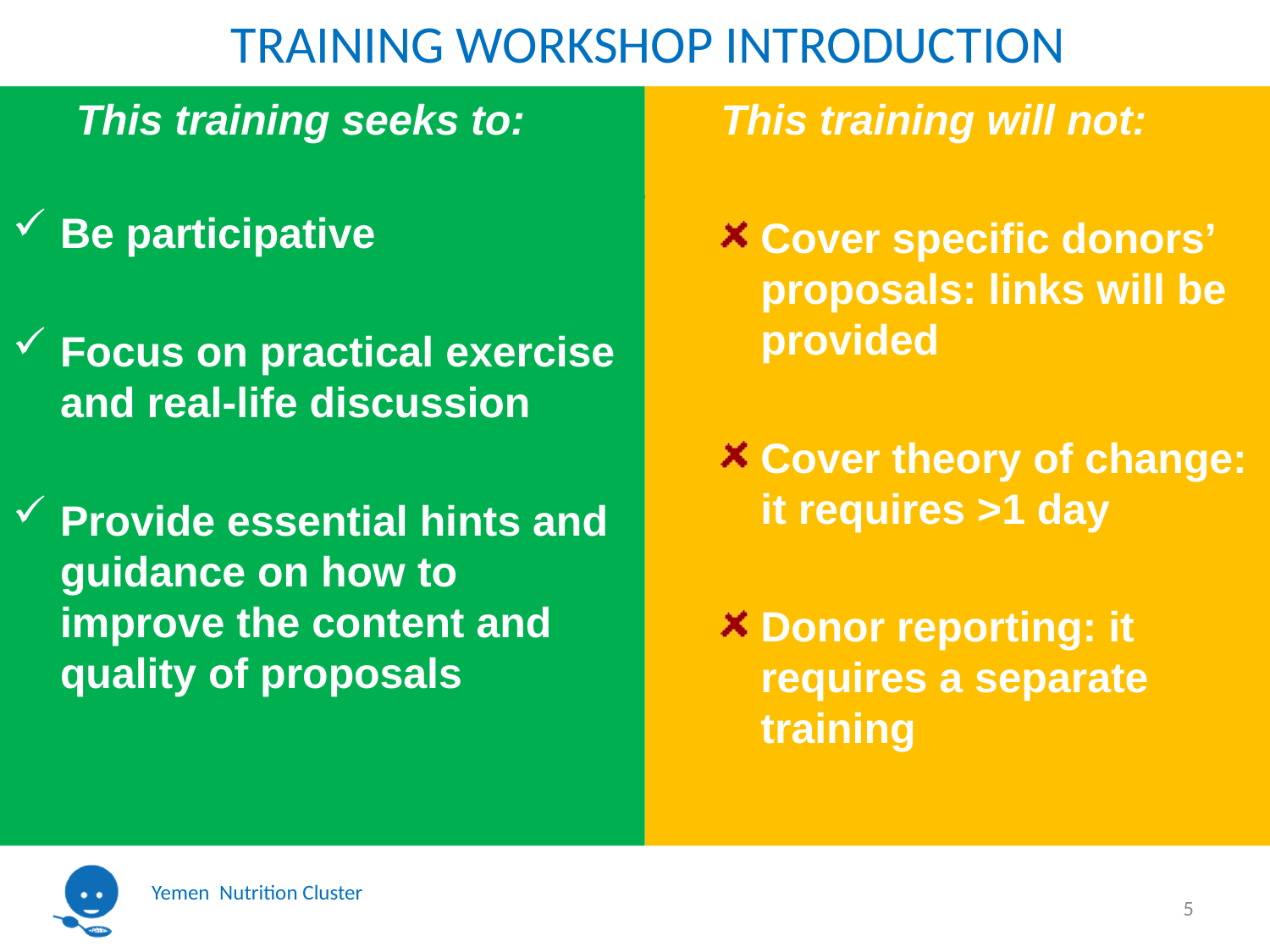

# TRAINING WORKSHOP INTRODUCTION
This training seeks to:

Be participative

Focus on practical exercise and real-life discussion

Provide essential hints and guidance on how to improve the content and quality of proposals

This training will not:

Cover specific donors’ proposals: links will be provided

Cover theory of change: it requires >1 day

Donor reporting: it requires a separate training

5